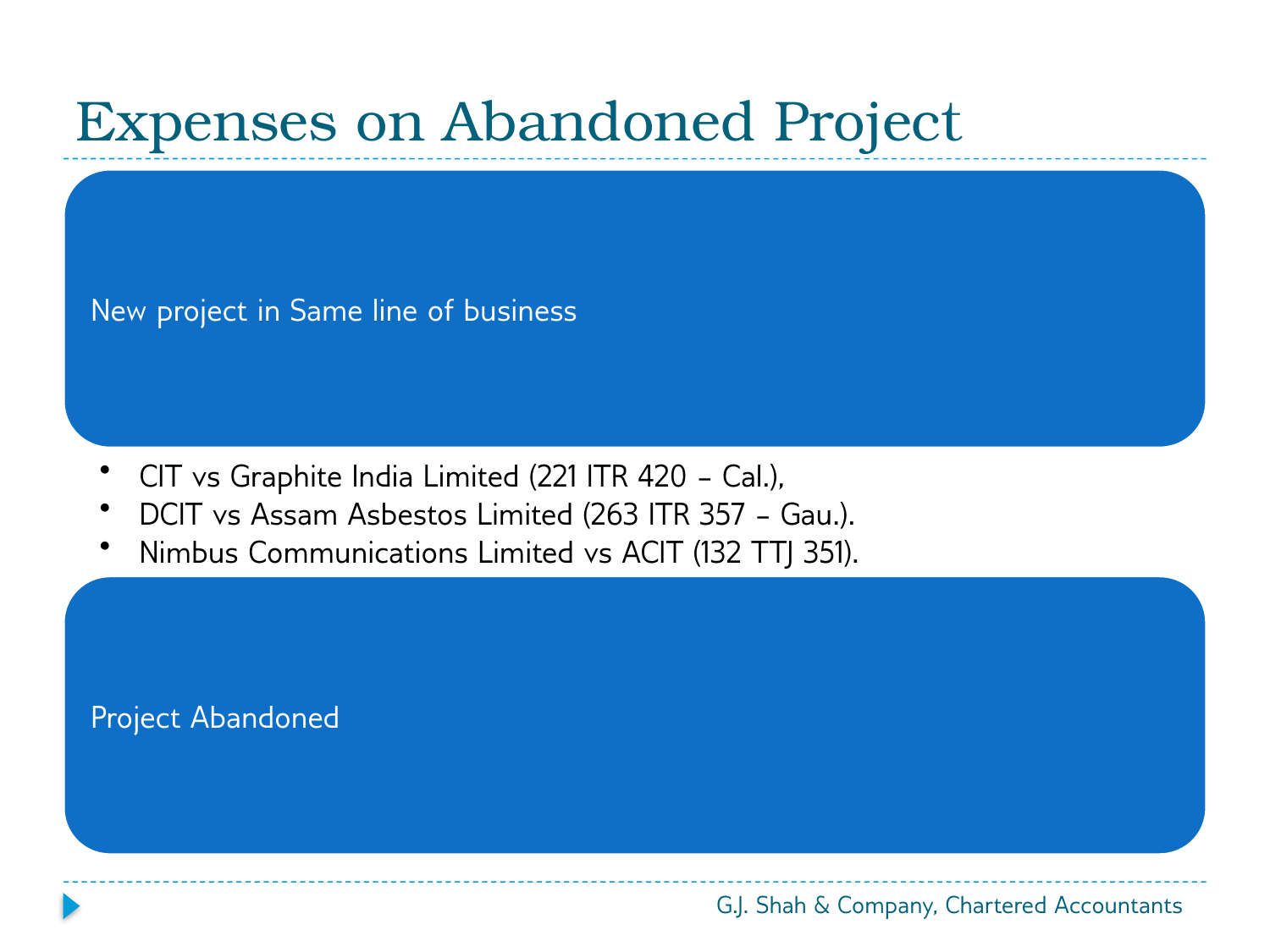

# Expenses on Abandoned Project
New project in Same line of business
Project Abandoned
CIT vs Graphite India Limited (221 ITR 420 – Cal.),
Nimbus Communications Limited vs ACIT (132 TTJ 351).
DCIT vs Assam Asbestos Limited (263 ITR 357 – Gau.).
G.J. Shah & Company, Chartered Accountants